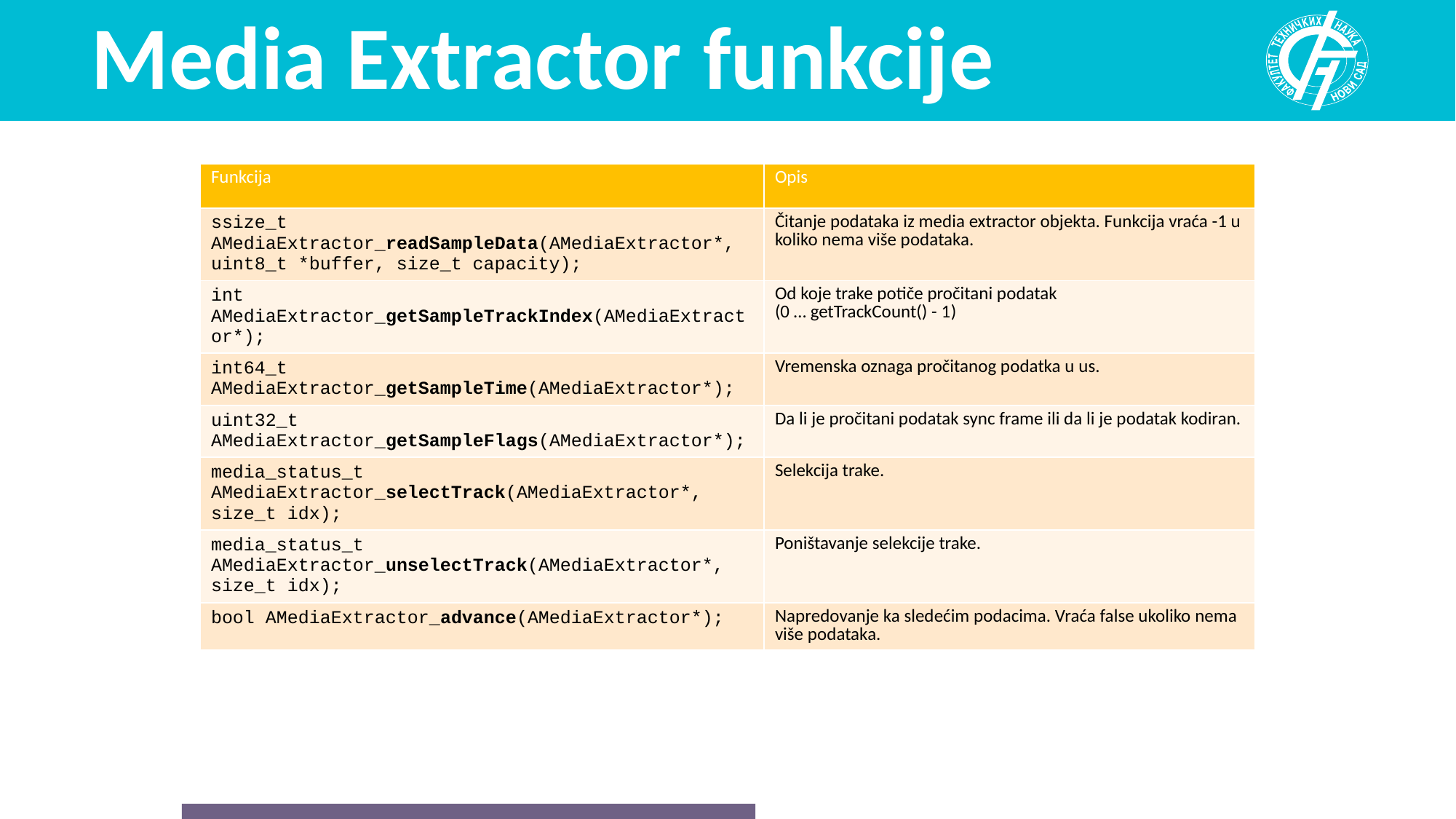

# Media Extractor funkcije
| Funkcija | Opis |
| --- | --- |
| ssize\_t AMediaExtractor\_readSampleData(AMediaExtractor\*, uint8\_t \*buffer, size\_t capacity); | Čitanje podataka iz media extractor objekta. Funkcija vraća -1 u koliko nema više podataka. |
| int AMediaExtractor\_getSampleTrackIndex(AMediaExtractor\*); | Od koje trake potiče pročitani podatak (0 … getTrackCount() - 1) |
| int64\_t AMediaExtractor\_getSampleTime(AMediaExtractor\*); | Vremenska oznaga pročitanog podatka u us. |
| uint32\_t AMediaExtractor\_getSampleFlags(AMediaExtractor\*); | Da li je pročitani podatak sync frame ili da li je podatak kodiran. |
| media\_status\_t AMediaExtractor\_selectTrack(AMediaExtractor\*, size\_t idx); | Selekcija trake. |
| media\_status\_t AMediaExtractor\_unselectTrack(AMediaExtractor\*, size\_t idx); | Poništavanje selekcije trake. |
| bool AMediaExtractor\_advance(AMediaExtractor\*); | Napredovanje ka sledećim podacima. Vraća false ukoliko nema više podataka. |